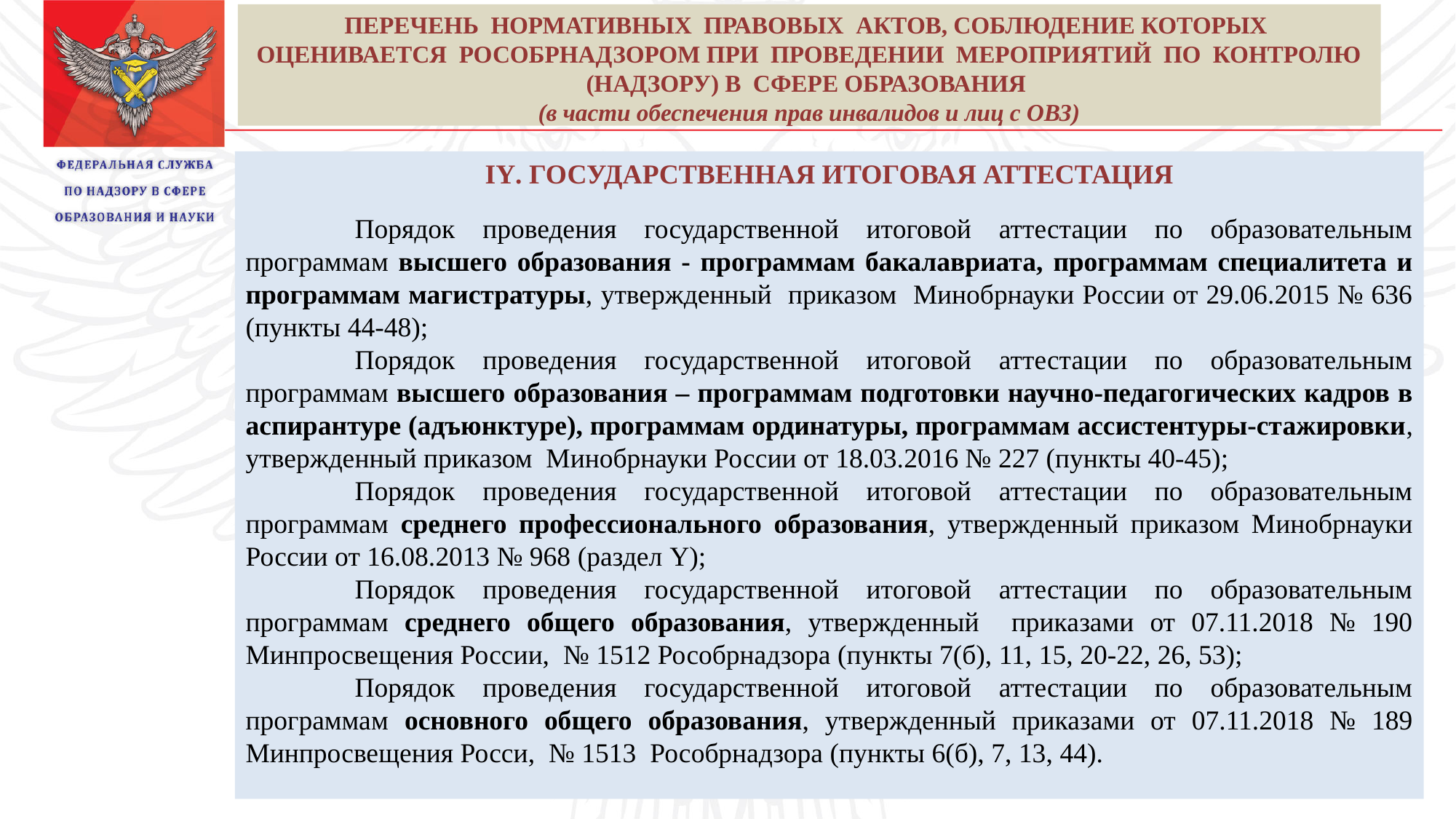

ПЕРЕЧЕНЬ  НОРМАТИВНЫХ  ПРАВОВЫХ  АКТОВ, СОБЛЮДЕНИЕ КОТОРЫХ  ОЦЕНИВАЕТСЯ  РОСОБРНАДЗОРОМ ПРИ  ПРОВЕДЕНИИ  МЕРОПРИЯТИЙ  ПО  КОНТРОЛЮ (НАДЗОРУ) В  СФЕРЕ ОБРАЗОВАНИЯ
(в части обеспечения прав инвалидов и лиц с ОВЗ)

IY. ГОСУДАРСТВЕННАЯ ИТОГОВАЯ АТТЕСТАЦИЯ

	Порядок проведения государственной итоговой аттестации по образовательным программам высшего образования - программам бакалавриата, программам специалитета и программам магистратуры, утвержденный  приказом  Минобрнауки России от 29.06.2015 № 636 (пункты 44-48);
	Порядок проведения государственной итоговой аттестации по образовательным программам высшего образования – программам подготовки научно-педагогических кадров в аспирантуре (адъюнктуре), программам ординатуры, программам ассистентуры-стажировки, утвержденный приказом  Минобрнауки России от 18.03.2016 № 227 (пункты 40-45);
	Порядок проведения государственной итоговой аттестации по образовательным программам среднего профессионального образования, утвержденный приказом Минобрнауки России от 16.08.2013 № 968 (раздел Y);
	Порядок проведения государственной итоговой аттестации по образовательным программам среднего общего образования, утвержденный  приказами от 07.11.2018 № 190 Минпросвещения России,  № 1512 Рособрнадзора (пункты 7(б), 11, 15, 20-22, 26, 53);
	Порядок проведения государственной итоговой аттестации по образовательным программам основного общего образования, утвержденный приказами от 07.11.2018 № 189 Минпросвещения Росси,  № 1513  Рособрнадзора (пункты 6(б), 7, 13, 44).